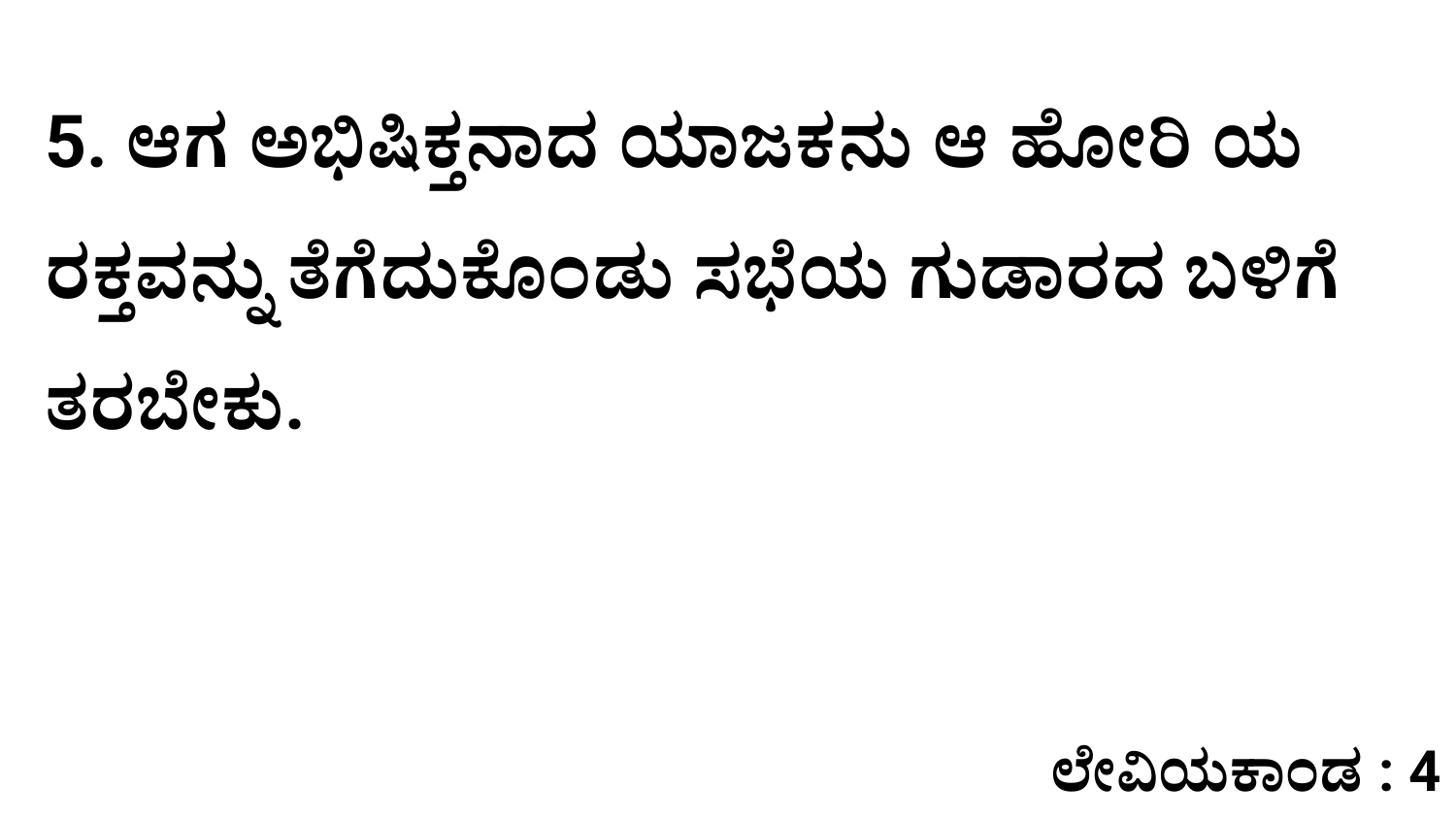

5. ಆಗ ಅಭಿಷಿಕ್ತನಾದ ಯಾಜಕನು ಆ ಹೋರಿ ಯ ರಕ್ತವನ್ನು ತೆಗೆದುಕೊಂಡು ಸಭೆಯ ಗುಡಾರದ ಬಳಿಗೆ ತರಬೇಕು.
ಲೇವಿಯಕಾಂಡ : 4